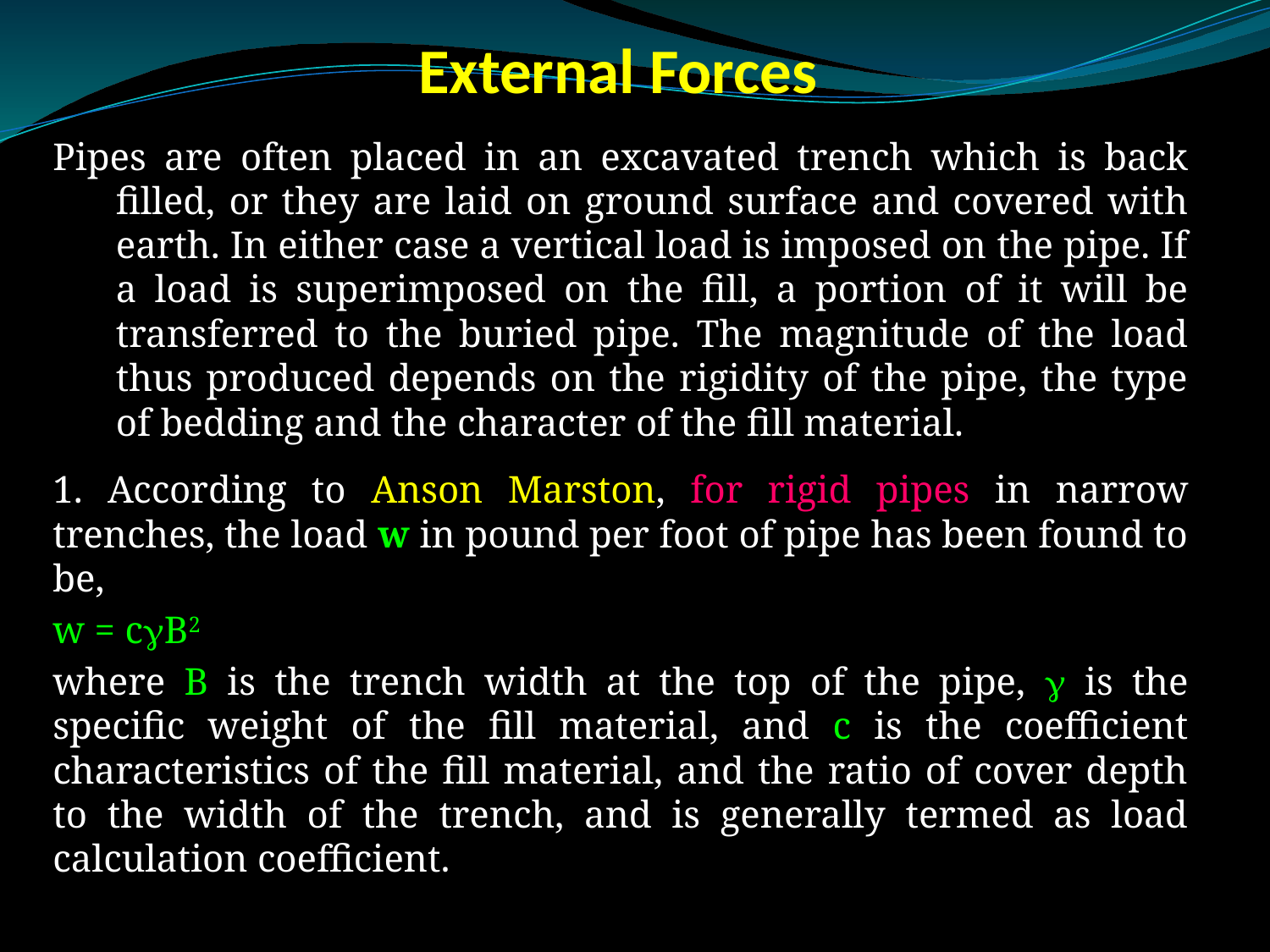

# External Forces
Pipes are often placed in an excavated trench which is back filled, or they are laid on ground surface and covered with earth. In either case a vertical load is imposed on the pipe. If a load is superimposed on the fill, a portion of it will be transferred to the buried pipe. The magnitude of the load thus produced depends on the rigidity of the pipe, the type of bedding and the character of the fill material.
1. According to Anson Marston, for rigid pipes in narrow trenches, the load w in pound per foot of pipe has been found to be,
w = cγB2
where B is the trench width at the top of the pipe, γ is the specific weight of the fill material, and c is the coefficient characteristics of the fill material, and the ratio of cover depth to the width of the trench, and is generally termed as load calculation coefficient.